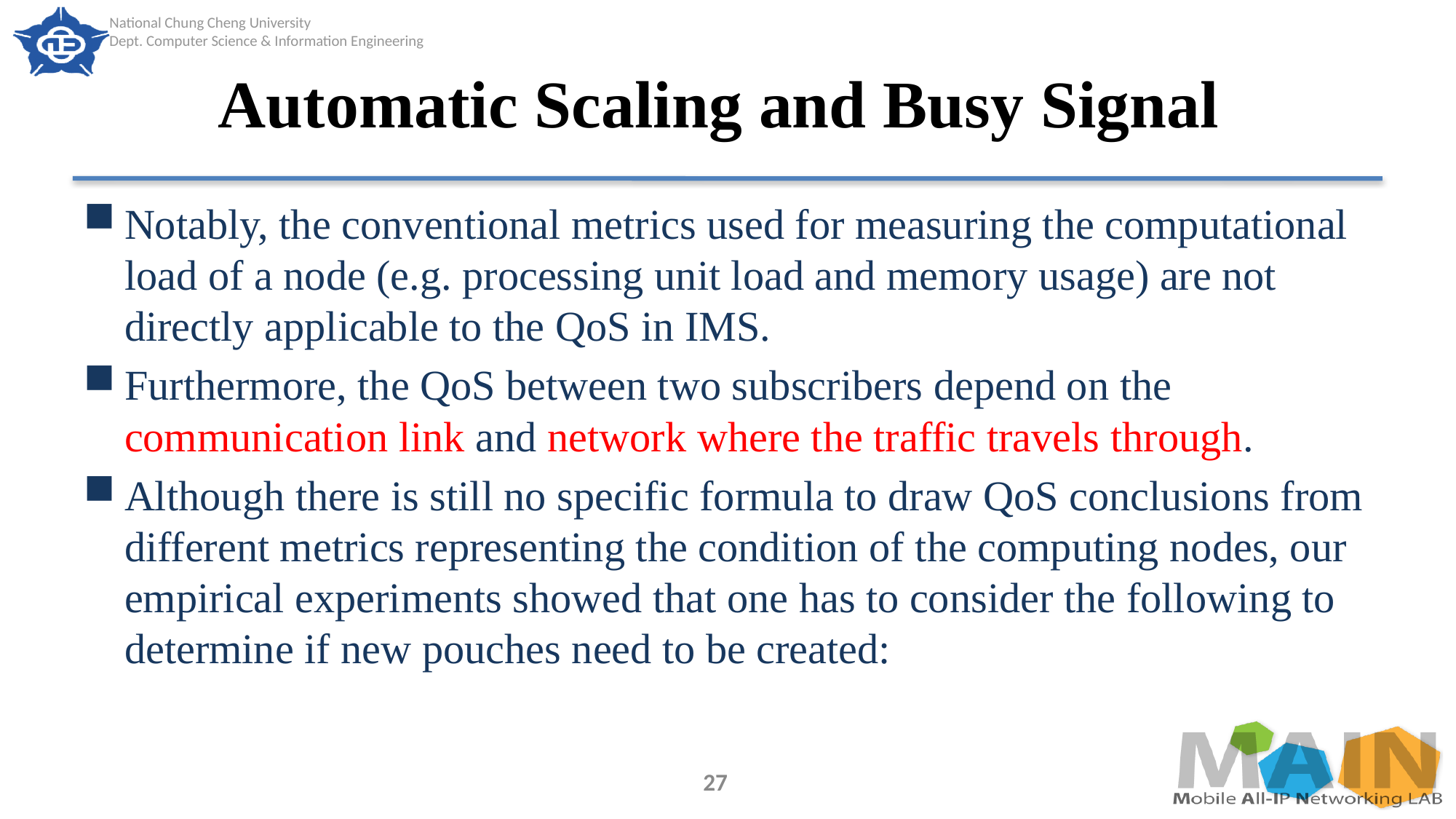

# Automatic Scaling and Busy Signal
Notably, the conventional metrics used for measuring the computational load of a node (e.g. processing unit load and memory usage) are not directly applicable to the QoS in IMS.
Furthermore, the QoS between two subscribers depend on the communication link and network where the traffic travels through.
Although there is still no specific formula to draw QoS conclusions from different metrics representing the condition of the computing nodes, our empirical experiments showed that one has to consider the following to determine if new pouches need to be created:
27